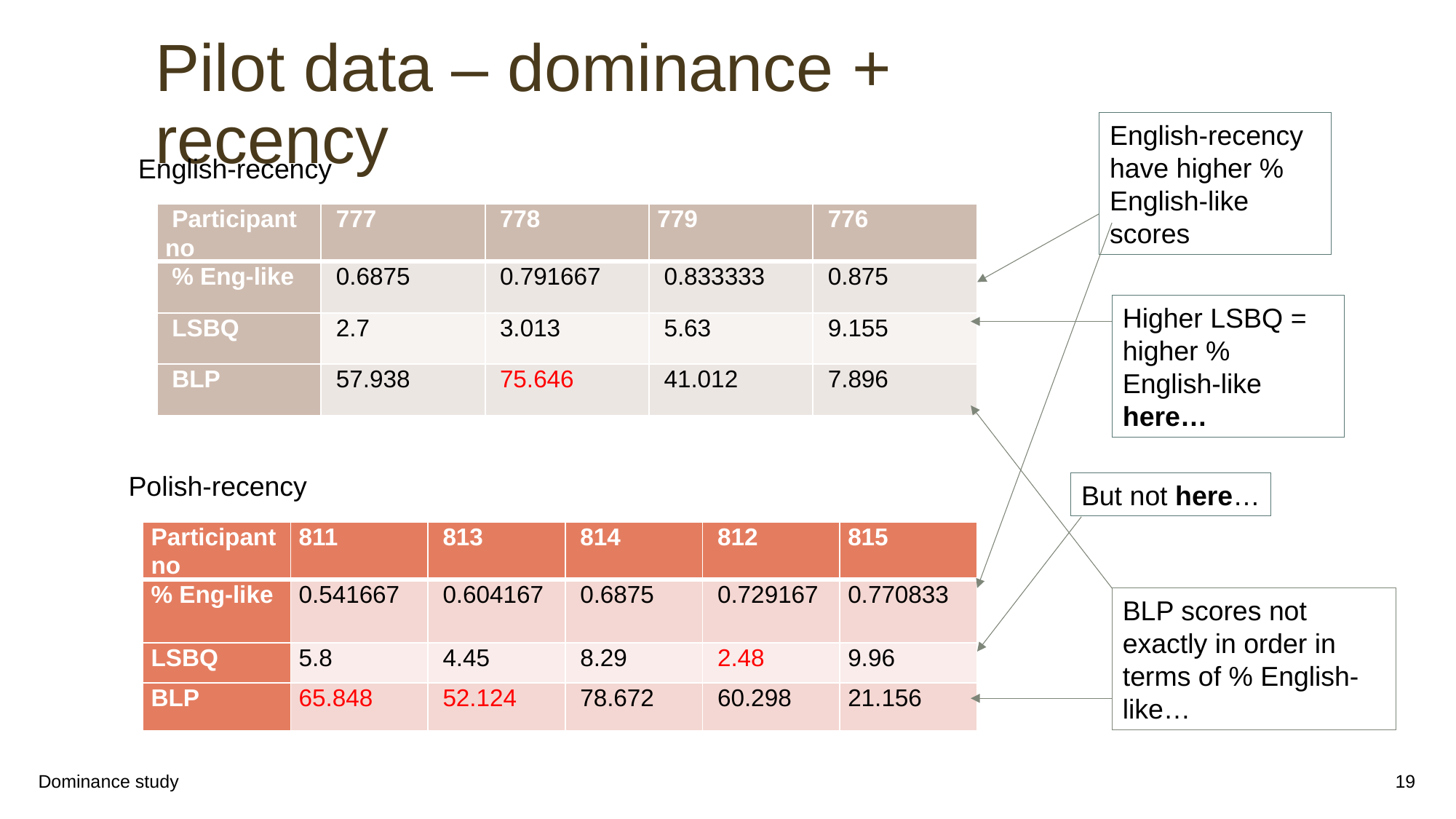

# Pilot data – dominance + recency
English-recency have higher % English-like scores
English-recency
| Participant no | 777 | 778 | 779 | 776 |
| --- | --- | --- | --- | --- |
| % Eng-like | 0.6875 | 0.791667 | 0.833333 | 0.875 |
| LSBQ | 2.7 | 3.013 | 5.63 | 9.155 |
| BLP | 57.938 | 75.646 | 41.012 | 7.896 |
Higher LSBQ = higher % English-like here…
Polish-recency
But not here…
| Participant no | 811 | 813 | 814 | 812 | 815 |
| --- | --- | --- | --- | --- | --- |
| % Eng-like | 0.541667 | 0.604167 | 0.6875 | 0.729167 | 0.770833 |
| LSBQ | 5.8 | 4.45 | 8.29 | 2.48 | 9.96 |
| BLP | 65.848 | 52.124 | 78.672 | 60.298 | 21.156 |
BLP scores not exactly in order in terms of % English-like…
Dominance study
19